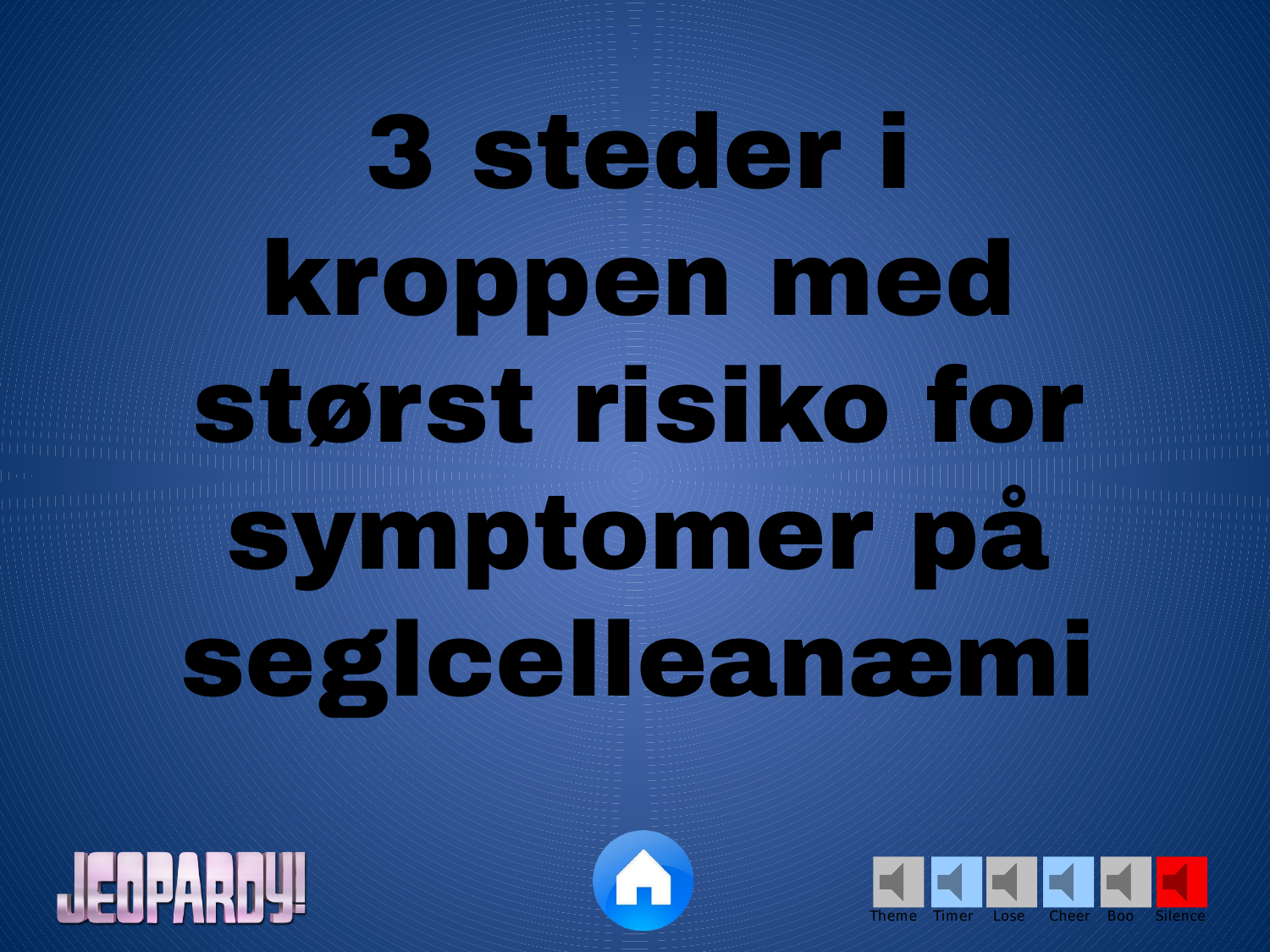

3 steder i kroppen med størst risiko for symptomer på seglcelleanæmi